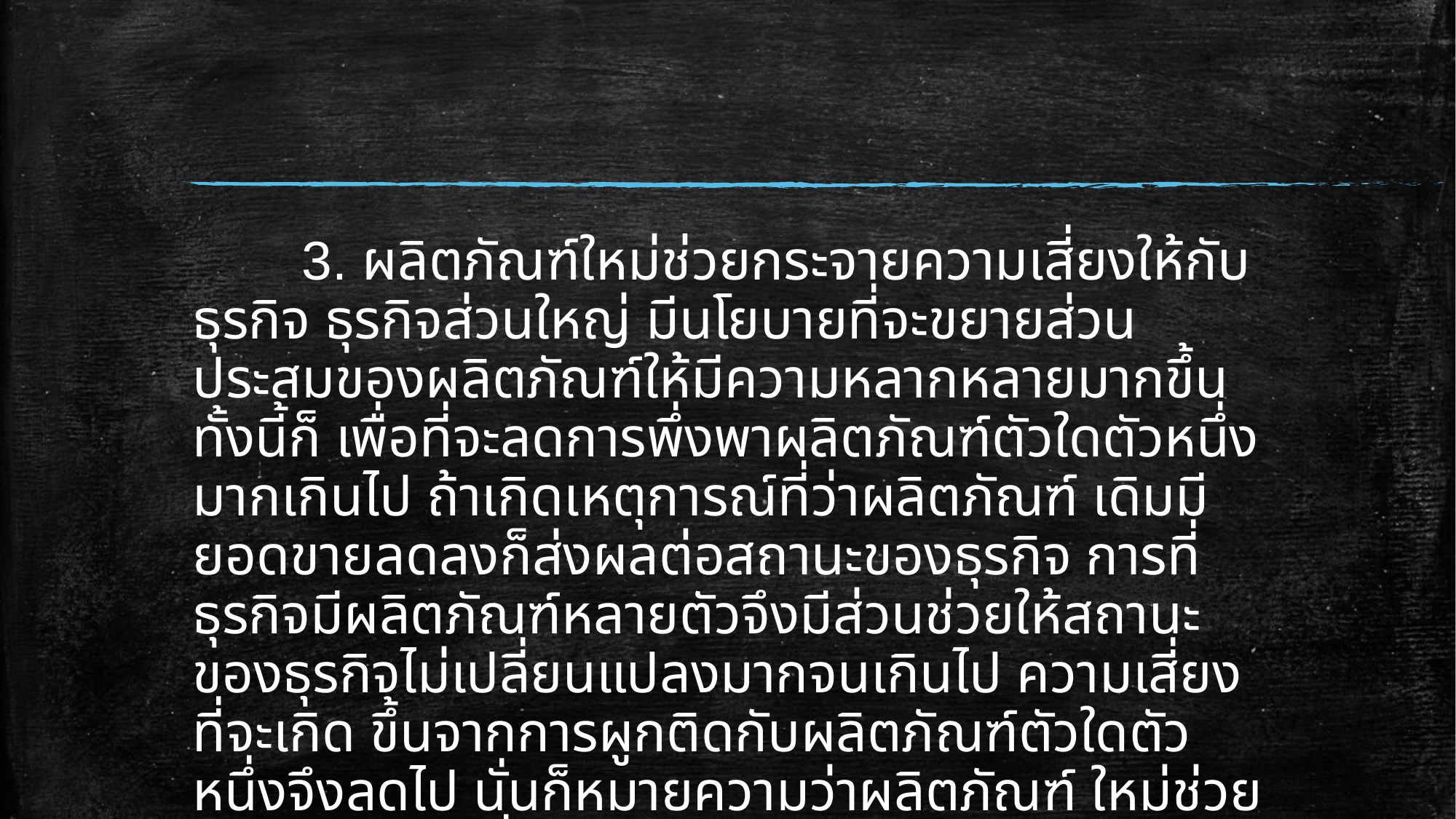

3. ผลิตภัณฑ์ใหม่ช่วยกระจายความเสี่ยงให้กับธุรกิจ ธุรกิจส่วนใหญ่ มีนโยบายที่จะขยายส่วนประสมของผลิตภัณฑ์ให้มีความหลากหลายมากขึ้นทั้งนี้ก็ เพื่อที่จะลดการพึ่งพาผลิตภัณฑ์ตัวใดตัวหนึ่งมากเกินไป ถ้าเกิดเหตุการณ์ที่ว่าผลิตภัณฑ์ เดิมมียอดขายลดลงก็ส่งผลต่อสถานะของธุรกิจ การที่ธุรกิจมีผลิตภัณฑ์หลายตัวจึงมีส่วนช่วยให้สถานะของธุรกิจไม่เปลี่ยนแปลงมากจนเกินไป ความเสี่ยงที่จะเกิด ขึ้นจากการผูกติดกับผลิตภัณฑ์ตัวใดตัวหนึ่งจึงลดไป นั่นก็หมายความว่าผลิตภัณฑ์ ใหม่ช่วยกระจายความเสื่อมให้กับธุรกิจ